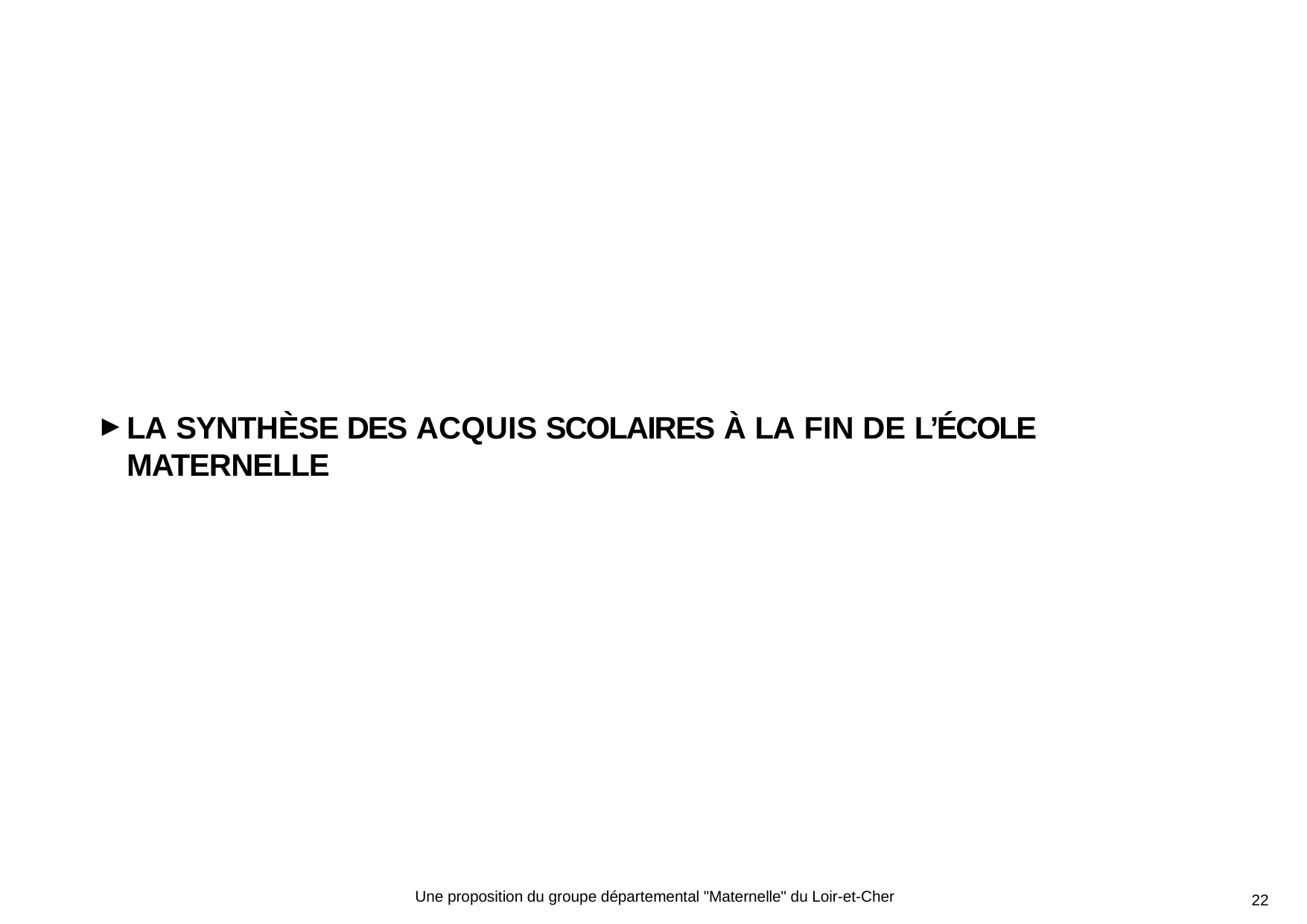

LA SYNTHÈSE DES ACQUIS SCOLAIRES À LA FIN DE L’ÉCOLE MATERNELLE
Une proposition du groupe départemental "Maternelle" du Loir-et-Cher
22